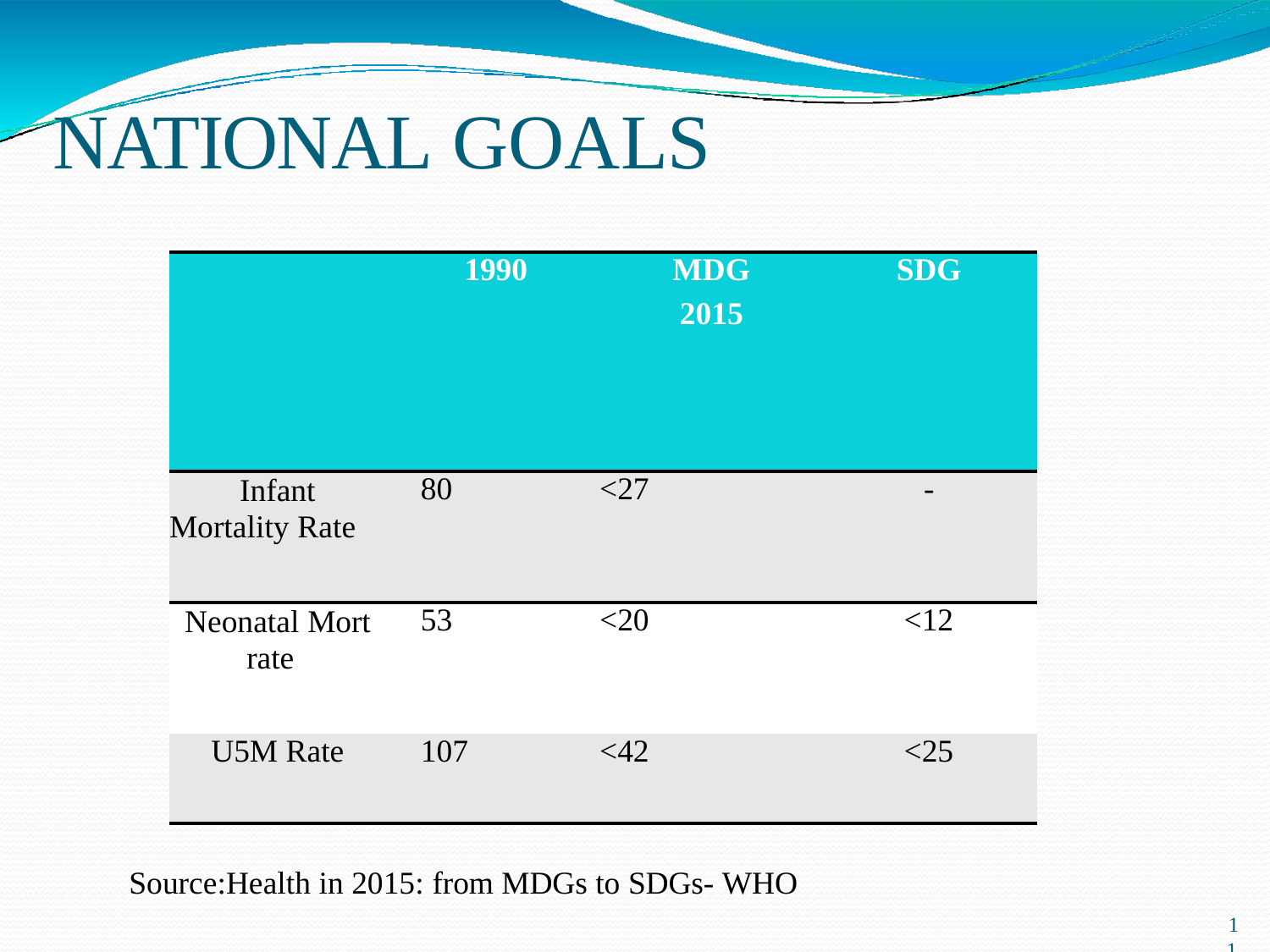

# NATIONAL GOALS
| 1990 |  | MDG 2015 | SDG |
| --- | --- | --- | --- |
| Infant Mortality Rate | 80 | <27 | - |
| Neonatal Mort rate | 53 | <20 | <12 |
| U5M Rate | 107 | <42 | <25 |
Source:Health in 2015: from MDGs to SDGs- WHO
11